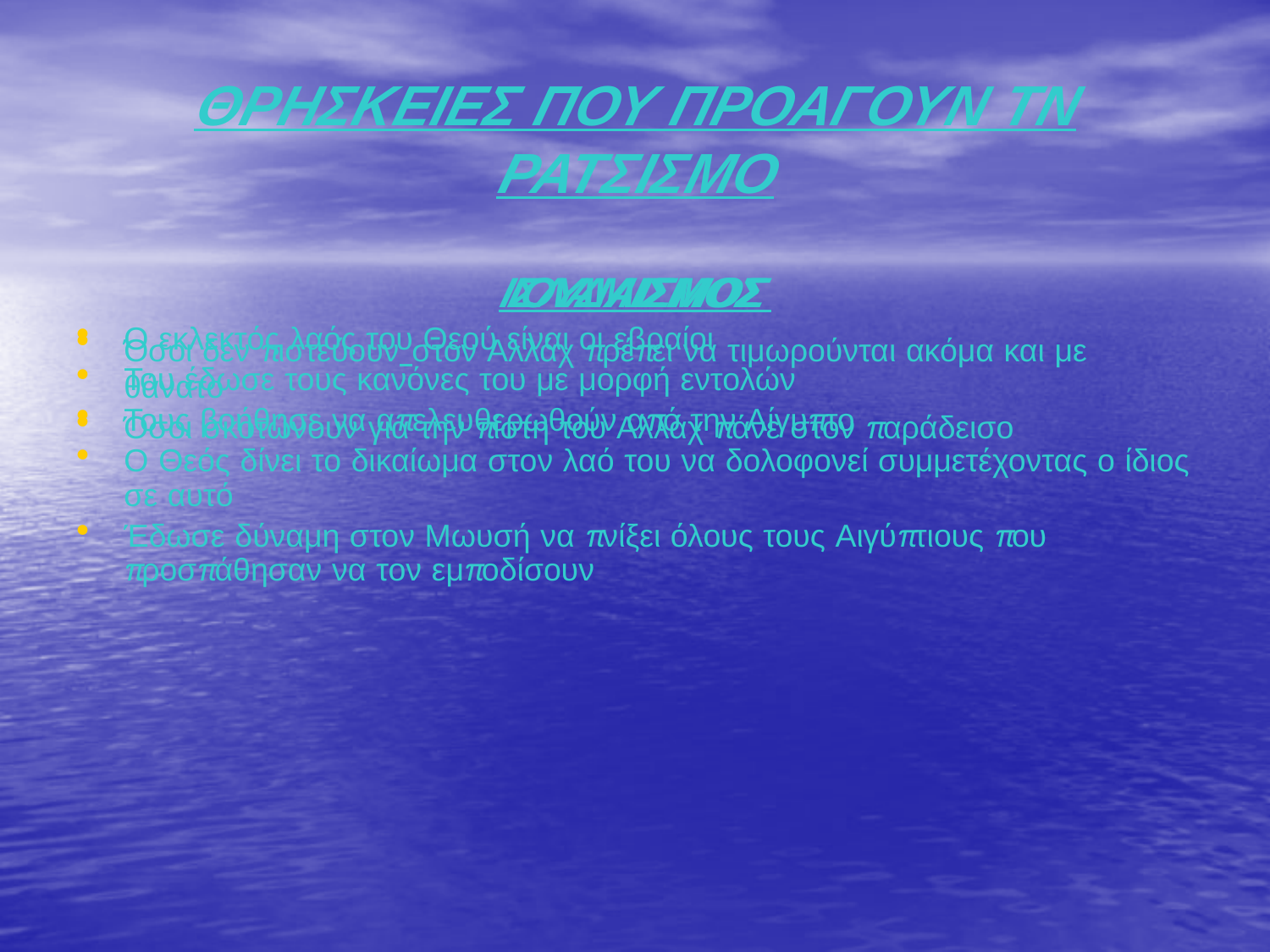

# ΘΡΗΣΚΕΙΕΣ ΠΟΥ ΠΡΟΑΓΟΥΝ ΤΝ ΡΑΤΣΙΣΜΟ
ΙΣΛΑΜΙΣΜΟΣ
Όσοι δεν πιστεύουν στον Αλλάχ πρέπει να τιμωρούνται ακόμα και με θάνατο
Όσοι σκοτώνουν για την πίστη του Αλλάχ πάνε στον παράδεισο
ΙΟΥΔΑΙΣΜΟΣ
Ο εκλεκτός λαός του Θεού είναι οι εβραίοι
Του έδωσε τους κανόνες του με μορφή εντολών
Τους βοήθησε να απελευθερωθούν από την Αίγυπτο
Ο Θεός δίνει το δικαίωμα στον λαό του να δολοφονεί συμμετέχοντας ο ίδιος σε αυτό
Έδωσε δύναμη στον Μωυσή να πνίξει όλους τους Αιγύπτιους που προσπάθησαν να τον εμποδίσουν